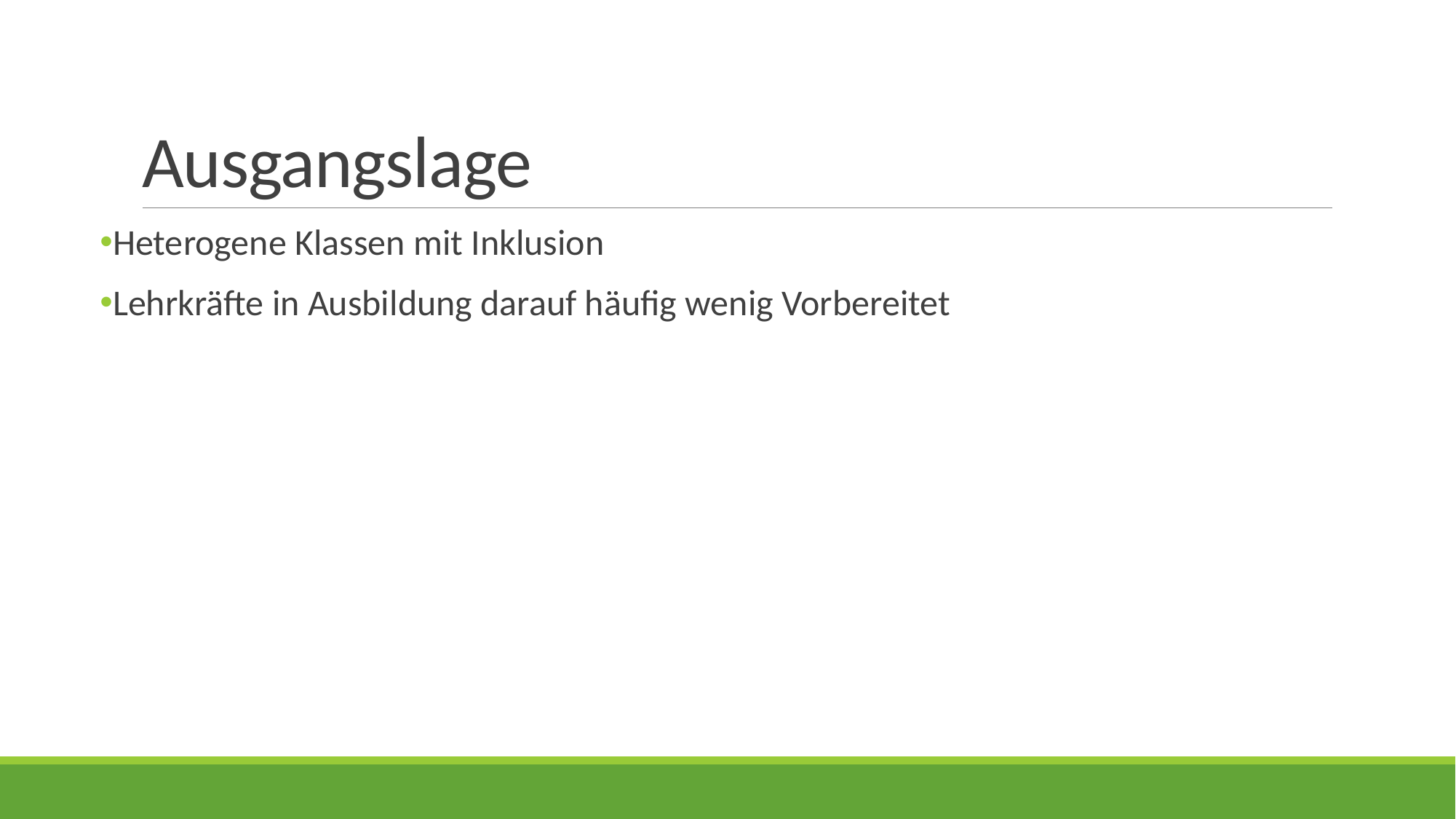

# Ausgangslage
Heterogene Klassen mit Inklusion
Lehrkräfte in Ausbildung darauf häufig wenig Vorbereitet